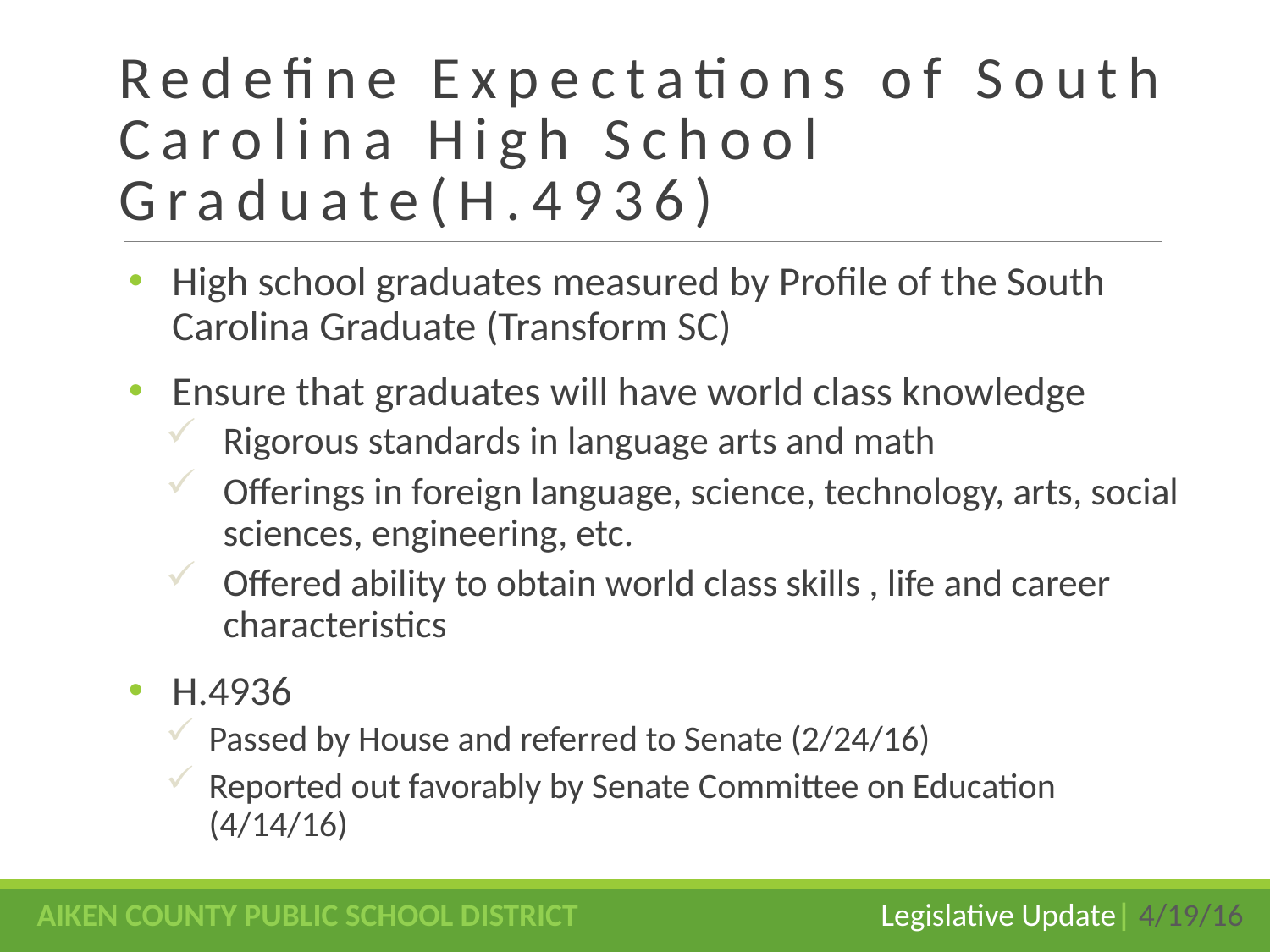

# Redefine Expectations of South Carolina High School Graduate(H.4936)
High school graduates measured by Profile of the South Carolina Graduate (Transform SC)
Ensure that graduates will have world class knowledge
Rigorous standards in language arts and math
Offerings in foreign language, science, technology, arts, social sciences, engineering, etc.
Offered ability to obtain world class skills , life and career characteristics
H.4936
Passed by House and referred to Senate (2/24/16)
Reported out favorably by Senate Committee on Education (4/14/16)
AIKEN COUNTY PUBLIC SCHOOL DISTRICT                                          Legislative Update| 4/19/16